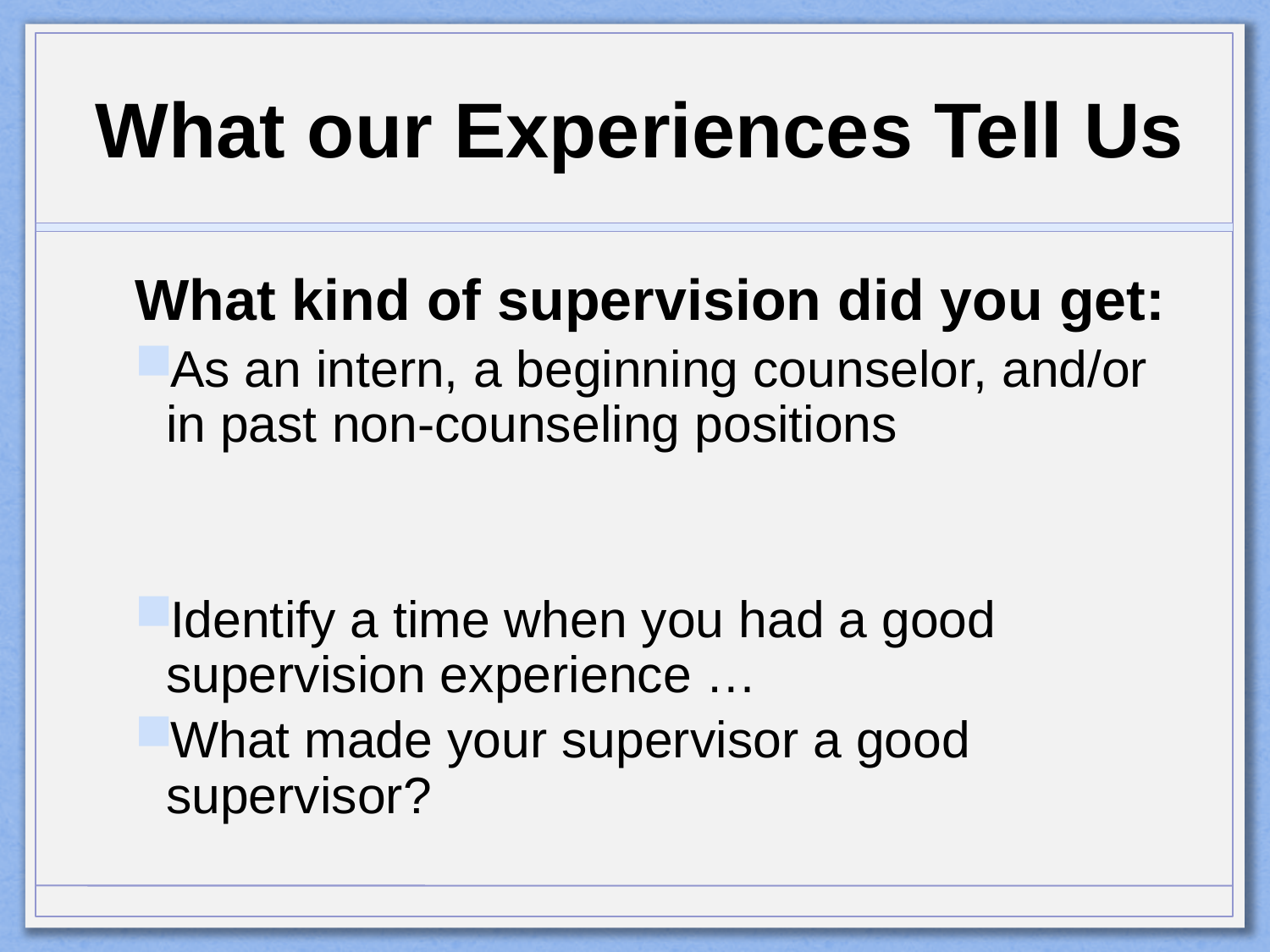

# What our Experiences Tell Us
What kind of supervision did you get:
As an intern, a beginning counselor, and/or in past non-counseling positions

Identify a time when you had a good supervision experience …
What made your supervisor a good supervisor?